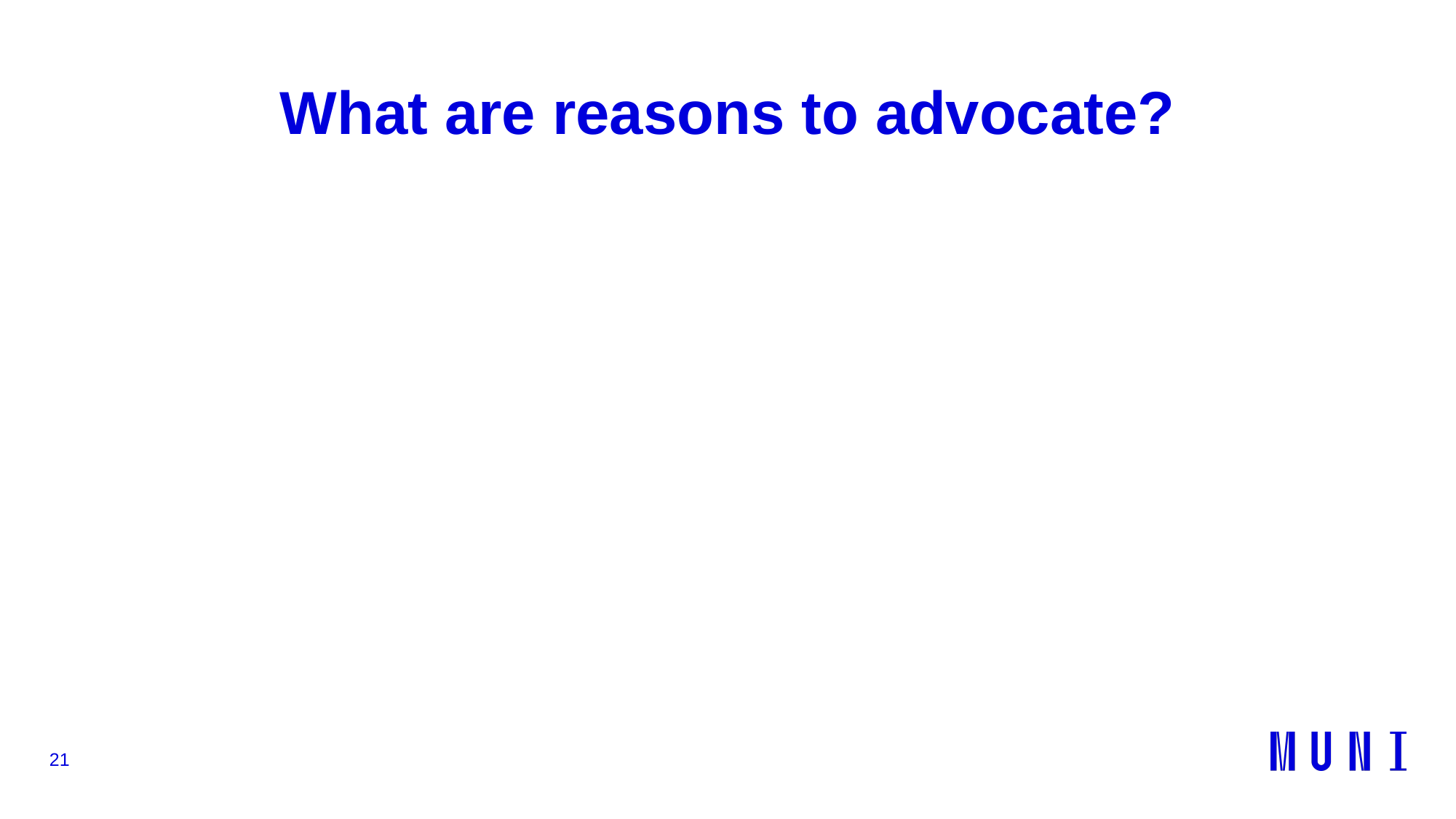

# What are reasons to advocate?

21